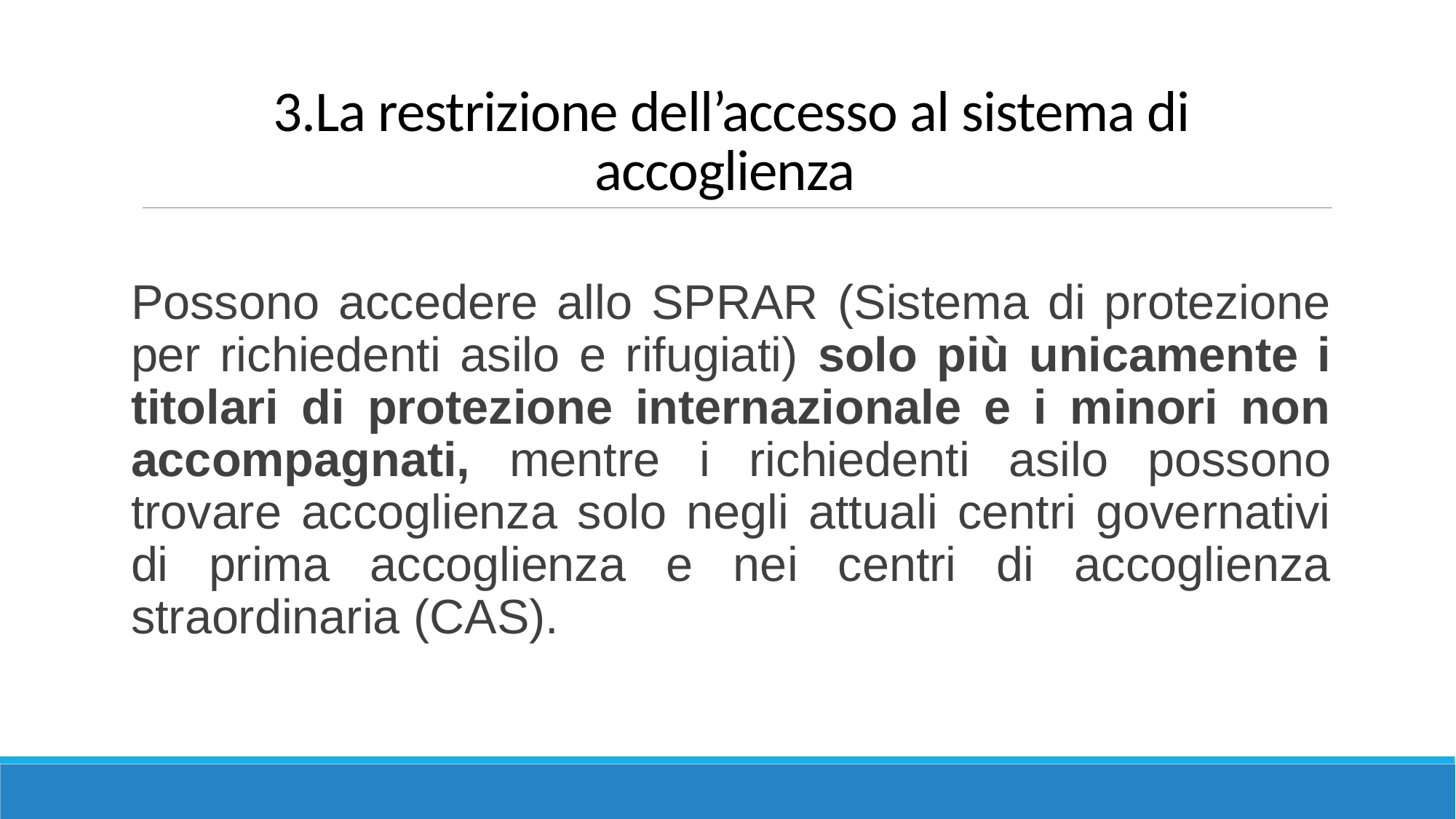

# 3.La restrizione dell’accesso al sistema di accoglienza
Possono accedere allo SPRAR (Sistema di protezione per richiedenti asilo e rifugiati) solo più unicamente i titolari di protezione internazionale e i minori non accompagnati, mentre i richiedenti asilo possono trovare accoglienza solo negli attuali centri governativi di prima accoglienza e nei centri di accoglienza straordinaria (CAS).